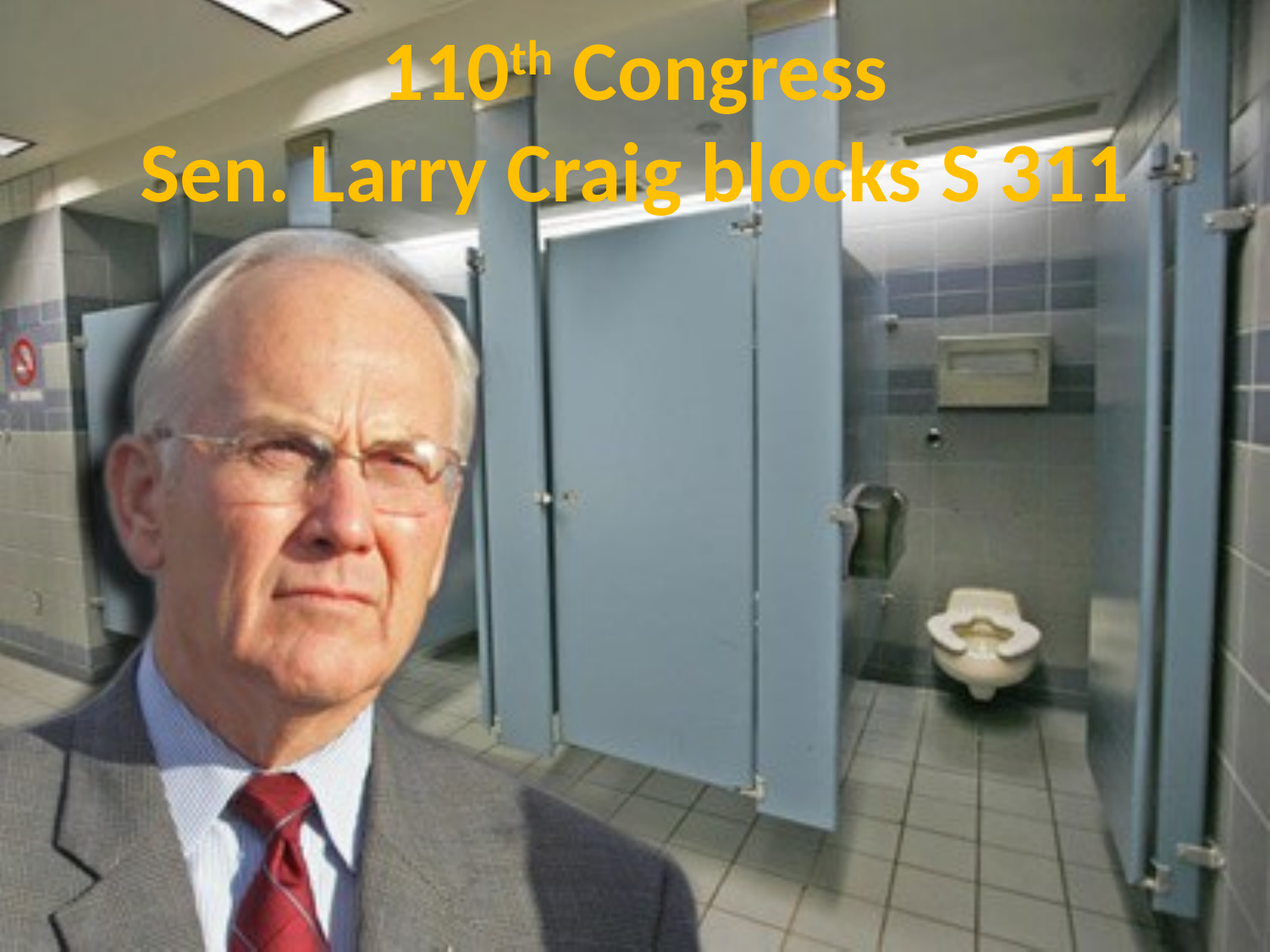

# 110th Congress Sen. Larry Craig blocks S 311